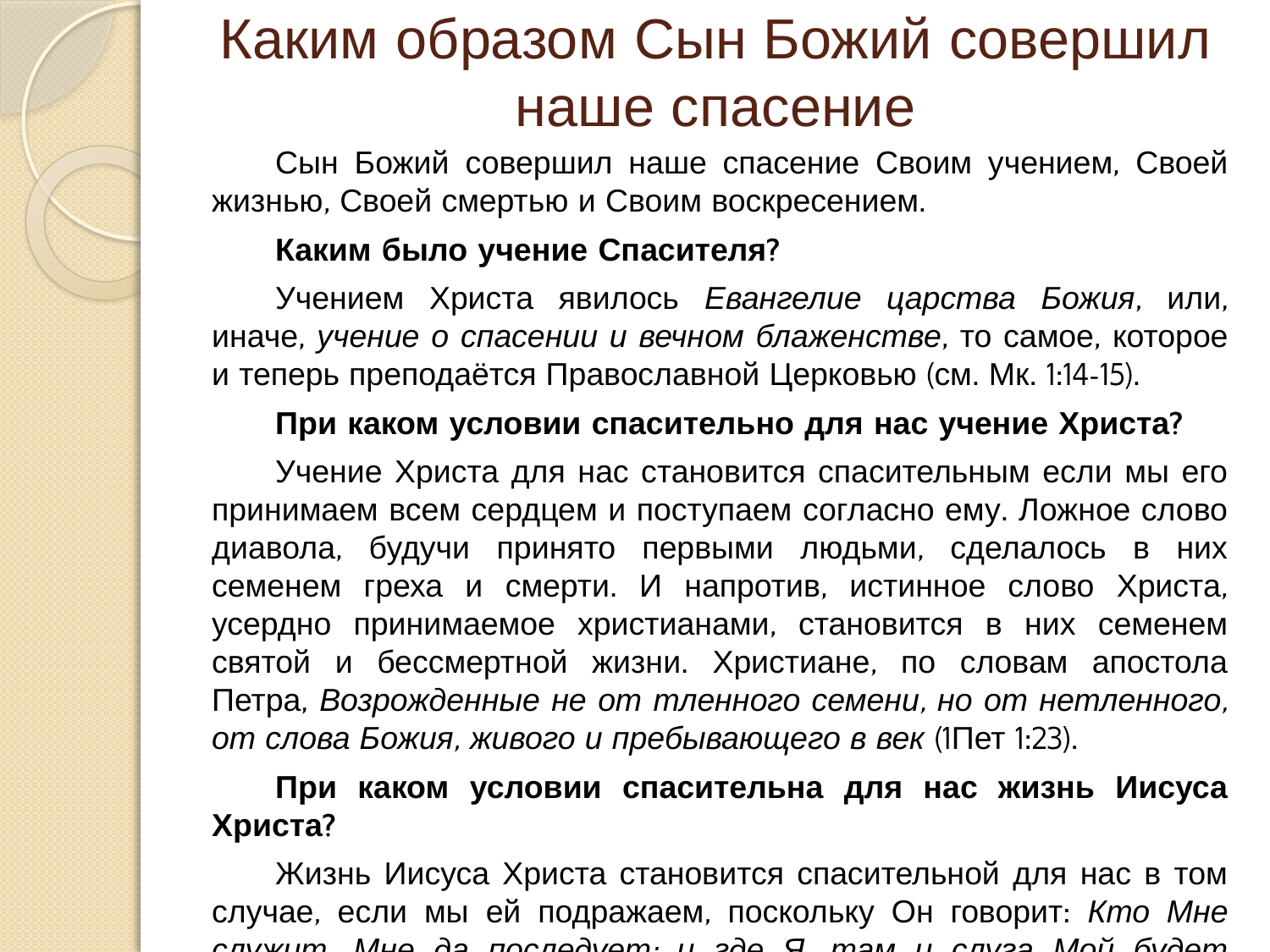

# Каким образом Сын Божий совершил наше спасение
Сын Божий совершил наше спасение Своим учением, Своей жизнью, Своей смертью и Своим воскресением.
Каким было учение Спасителя?
Учением Христа явилось Евангелие царства Божия, или, иначе, учение о спасении и вечном блаженстве, то самое, которое и теперь преподаётся Православной Церковью (см. Мк. 1:14-15).
При каком условии спасительно для нас учение Христа?
Учение Христа для нас становится спасительным если мы его принимаем всем сердцем и поступаем согласно ему. Ложное слово диавола, будучи принято первыми людьми, сделалось в них семенем греха и смерти. И напротив, истинное слово Христа, усердно принимаемое христианами, становится в них семенем святой и бессмертной жизни. Христиане, по словам апостола Петра, Возрожденные не от тленного семени, но от нетленного, от слова Божия, живого и пребывающего в век (1Пет 1:23).
При каком условии спасительна для нас жизнь Иисуса Христа?
Жизнь Иисуса Христа становится спасительной для нас в том случае, если мы ей подражаем, поскольку Он говорит: Кто Мне служит, Мне да последует; и где Я, там и слуга Мой будет (Ин.12:26).